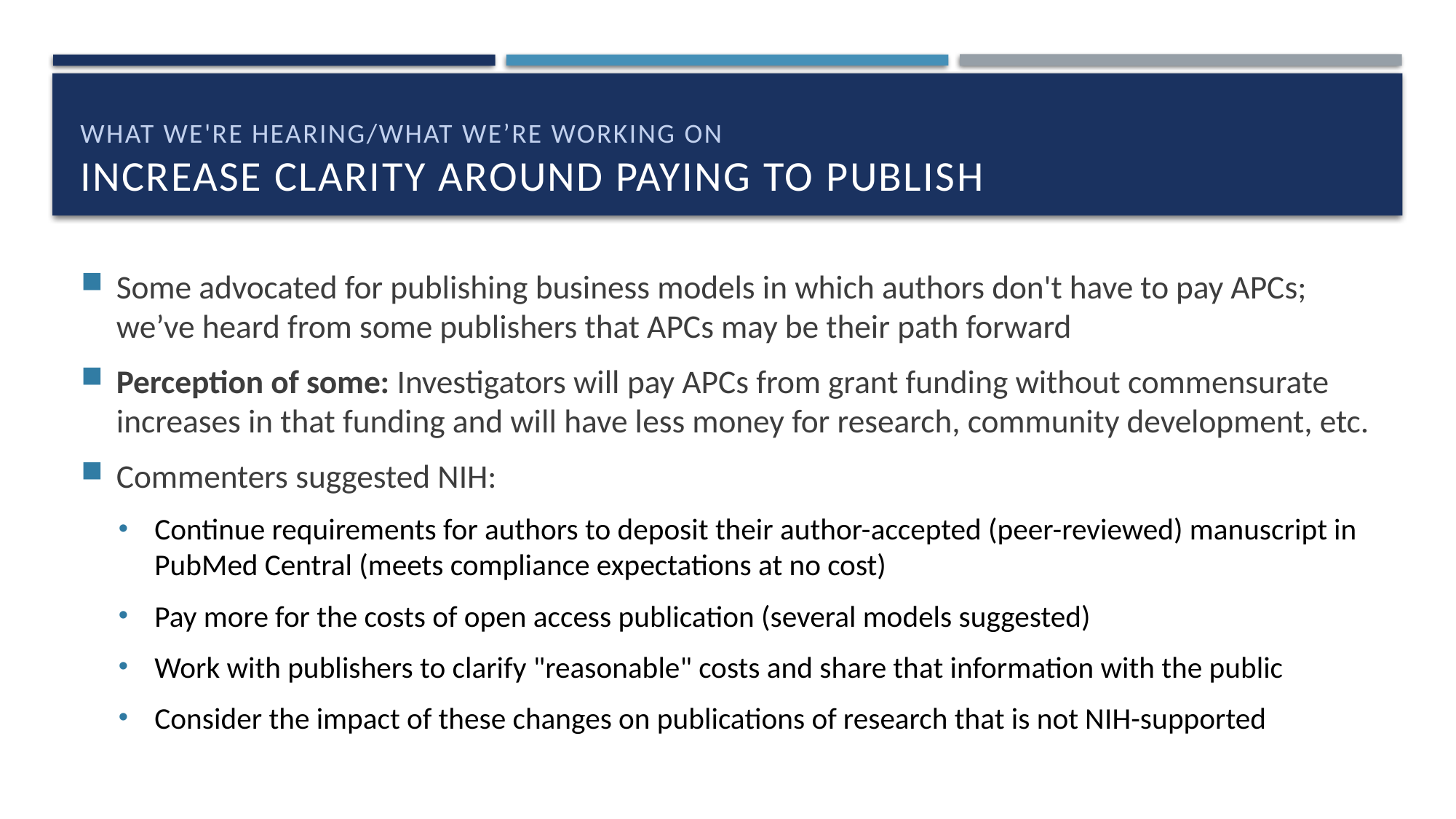

# What we're Hearing/What We’re Working on Increase CLARITY AROUND PAYING TO PUBLISH
Some advocated for publishing business models in which authors don't have to pay APCs; we’ve heard from some publishers that APCs may be their path forward
Perception of some: Investigators will pay APCs from grant funding without commensurate increases in that funding and will have less money for research, community development, etc.
Commenters suggested NIH:
Continue requirements for authors to deposit their author-accepted (peer-reviewed) manuscript in PubMed Central (meets compliance expectations at no cost)
Pay more for the costs of open access publication (several models suggested)
Work with publishers to clarify "reasonable" costs and share that information with the public
Consider the impact of these changes on publications of research that is not NIH-supported